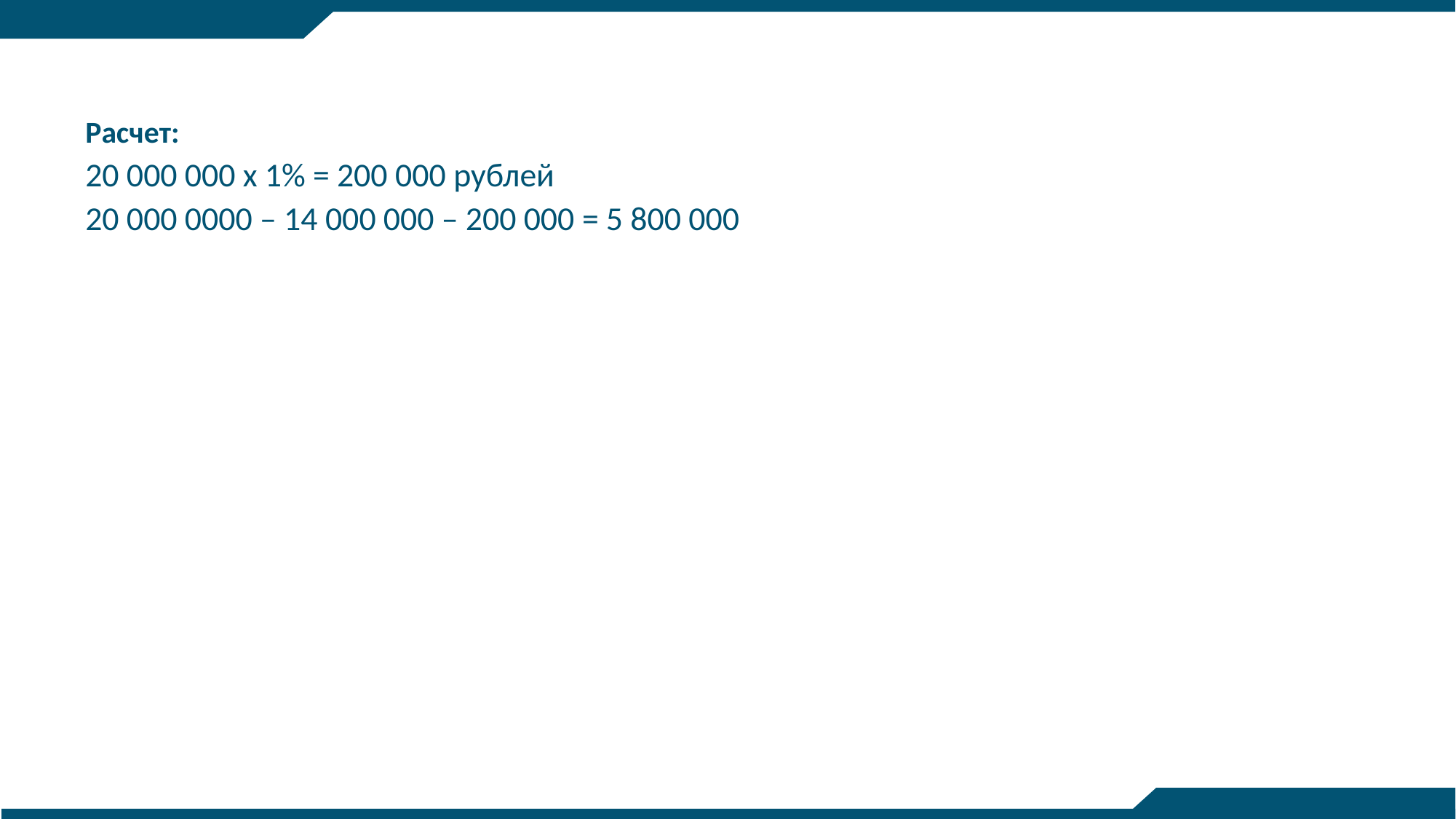

Расчет:
20 000 000 x 1% = 200 000 рублей
20 000 0000 – 14 000 000 – 200 000 = 5 800 000